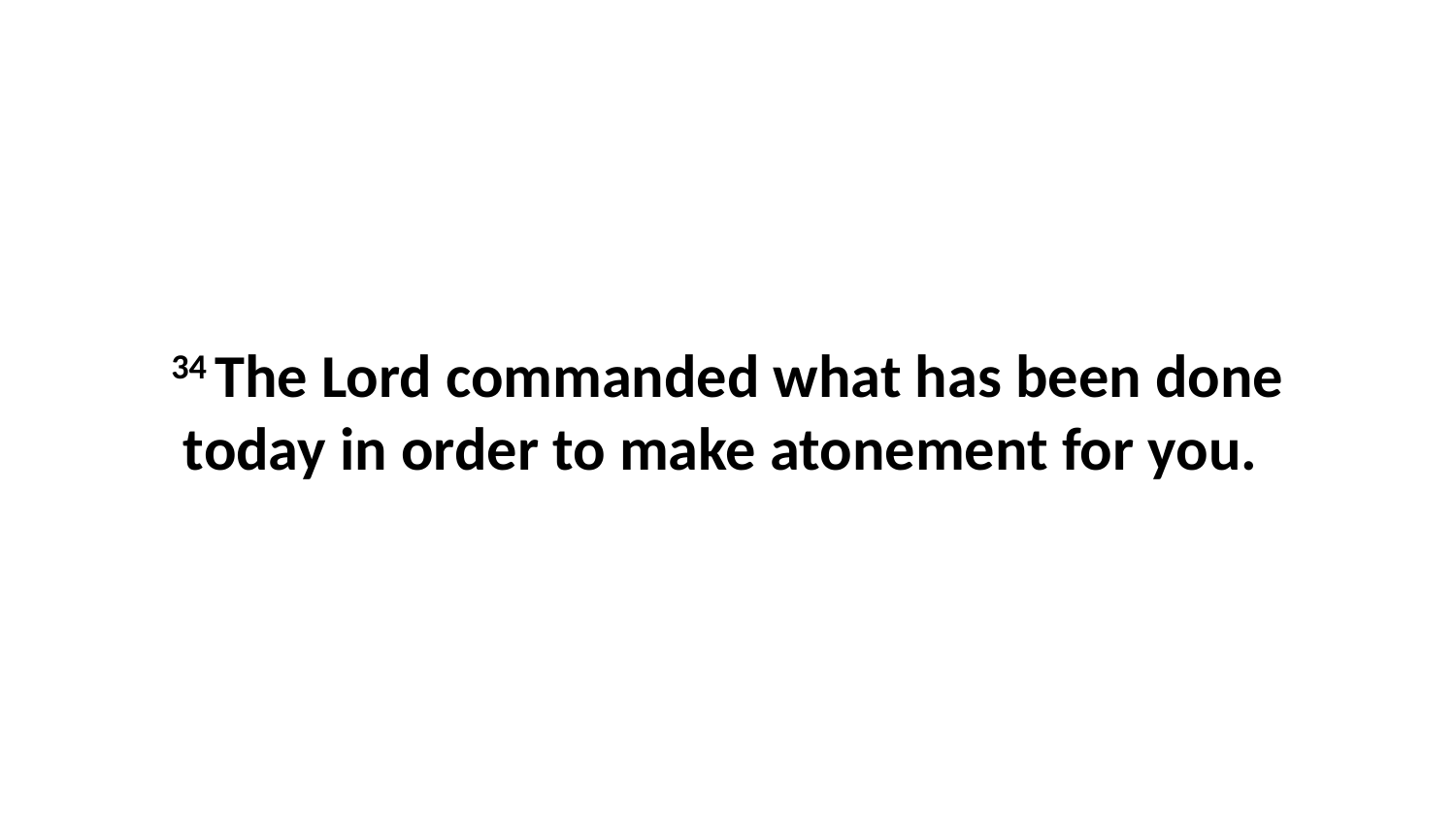

34 The Lord commanded what has been done today in order to make atonement for you.